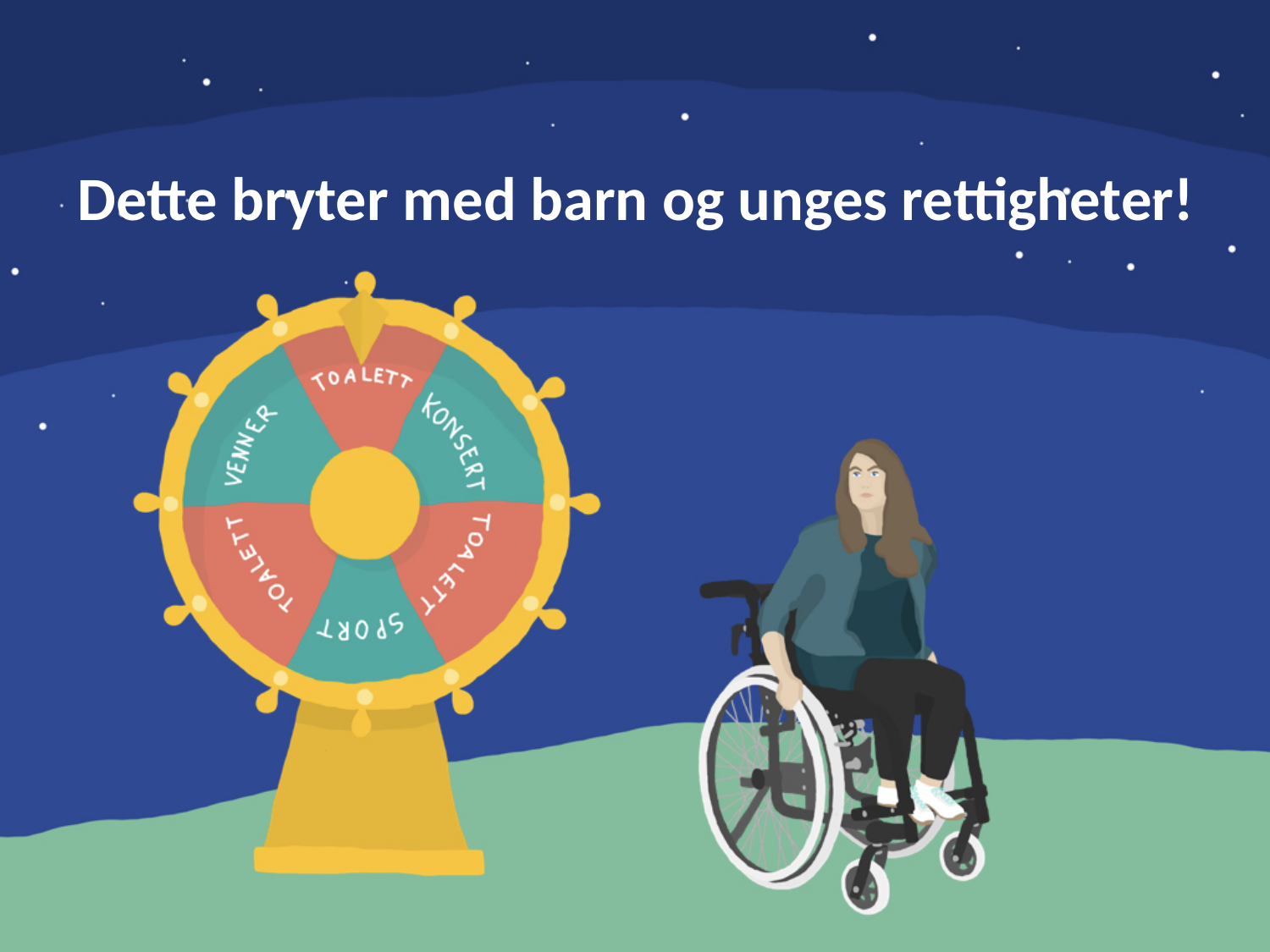

# Dette bryter med barn og unges rettigheter!